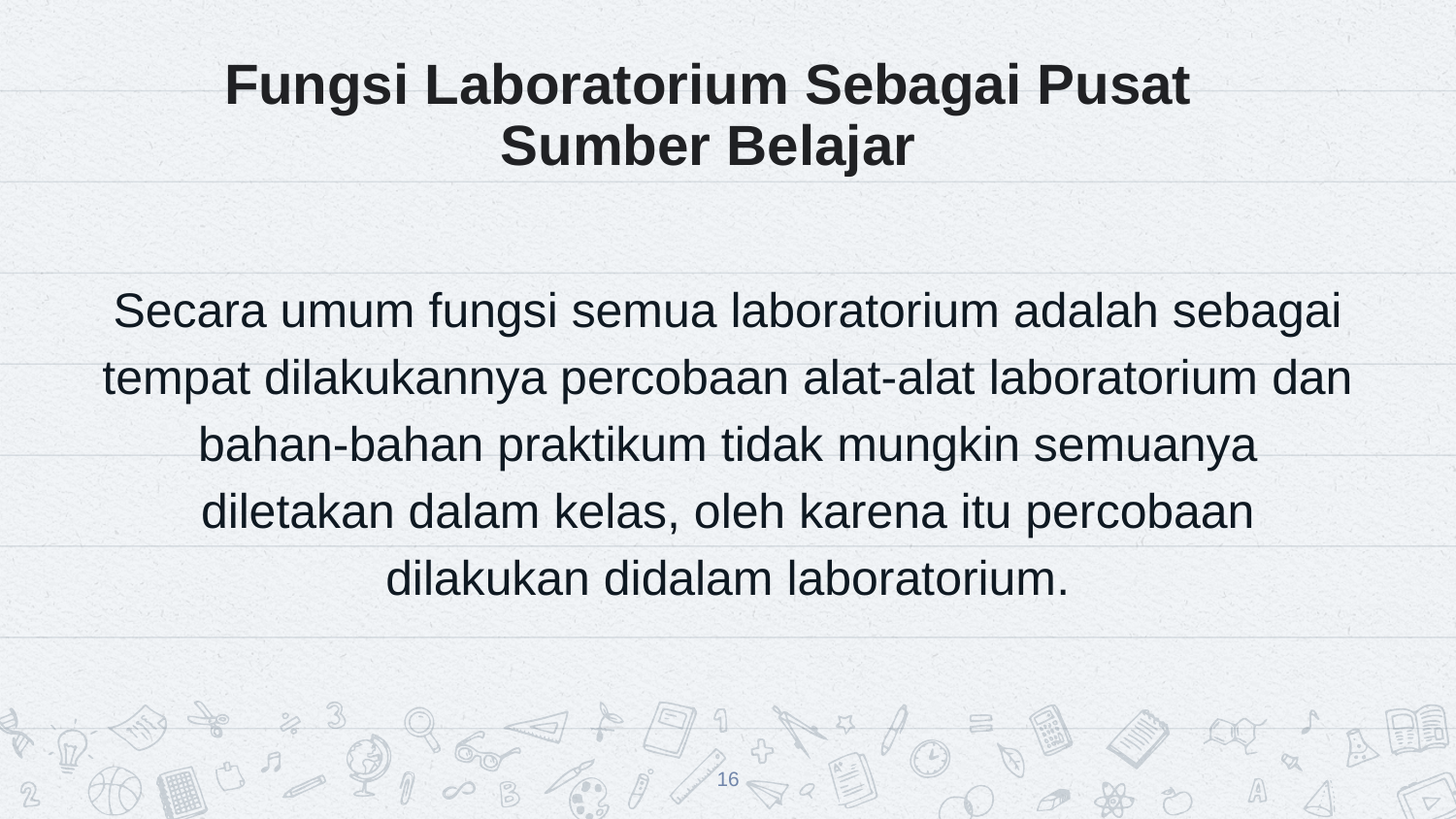

Fungsi Laboratorium Sebagai Pusat Sumber Belajar
Secara umum fungsi semua laboratorium adalah sebagai tempat dilakukannya percobaan alat-alat laboratorium dan bahan-bahan praktikum tidak mungkin semuanya diletakan dalam kelas, oleh karena itu percobaan dilakukan didalam laboratorium.

16